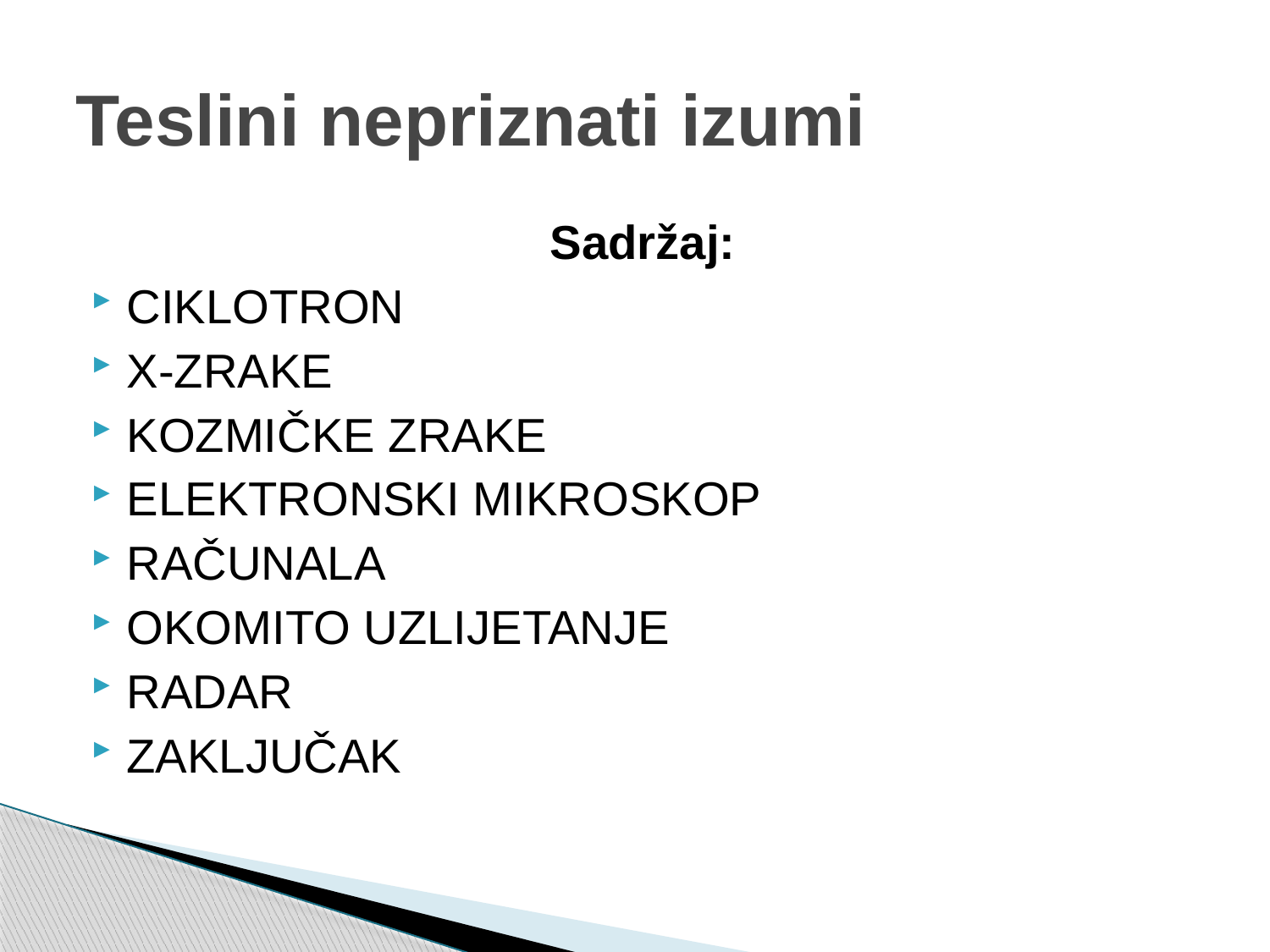

# Teslini nepriznati izumi
Sadržaj:
CIKLOTRON
X-ZRAKE
KOZMIČKE ZRAKE
ELEKTRONSKI MIKROSKOP
RAČUNALA
OKOMITO UZLIJETANJE
RADAR
ZAKLJUČAK